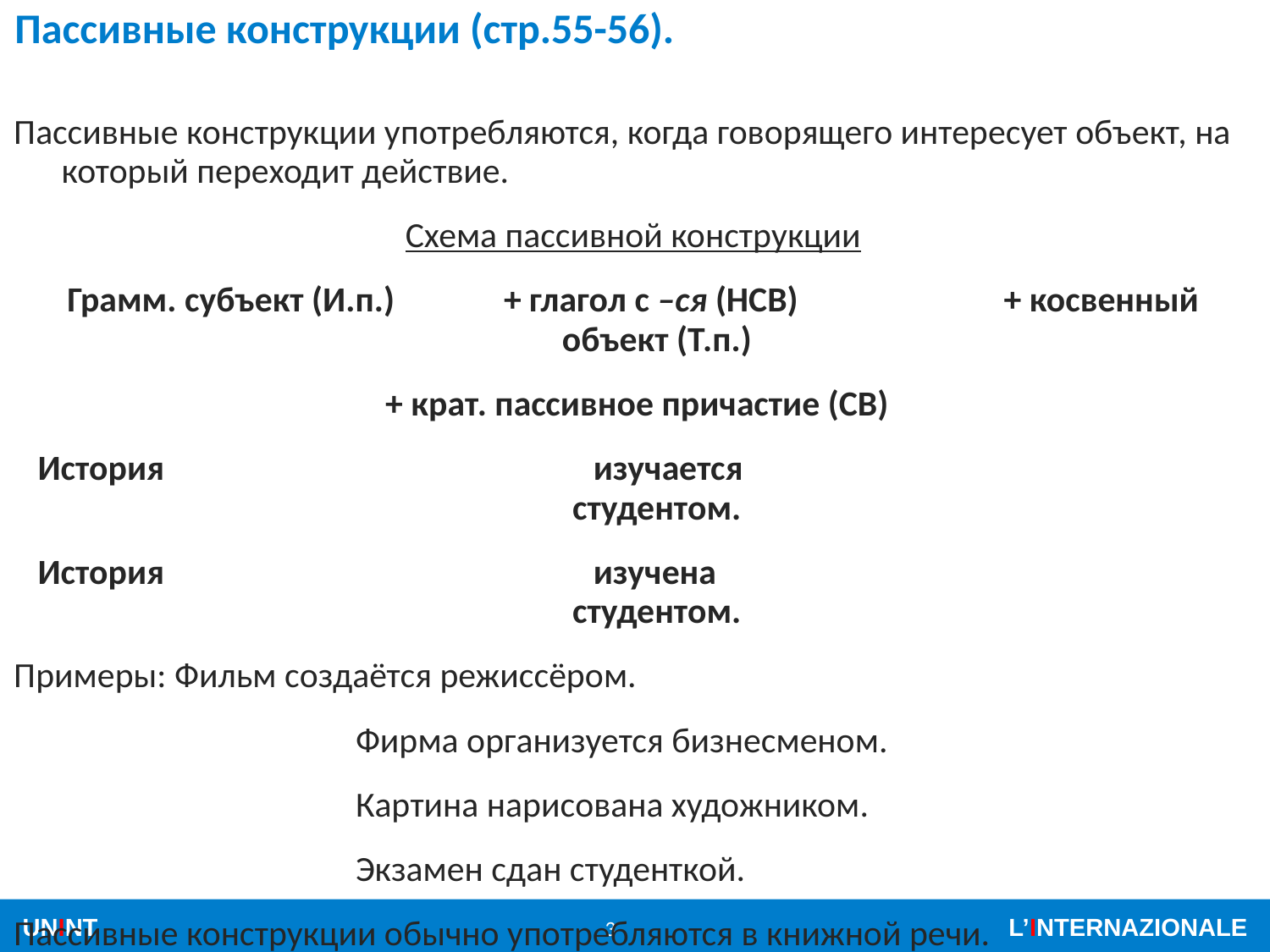

# Пассивные конструкции (стр.55-56).
Пассивные конструкции употребляются, когда говорящего интересует объект, на который переходит действие.
Схема пассивной конструкции
Грамм. субъект (И.п.)	 + глагол с –ся (НСВ) 		+ косвенный объект (Т.п.)
 + крат. пассивное причастие (СВ)
История 				изучается 				студентом.
История 				изучена 				студентом.
Примеры: Фильм создаётся режиссёром.
			     Фирма организуется бизнесменом.
			     Картина нарисована художником.
			     Экзамен сдан студенткой.
Пассивные конструкции обычно употребляются в книжной речи.
3